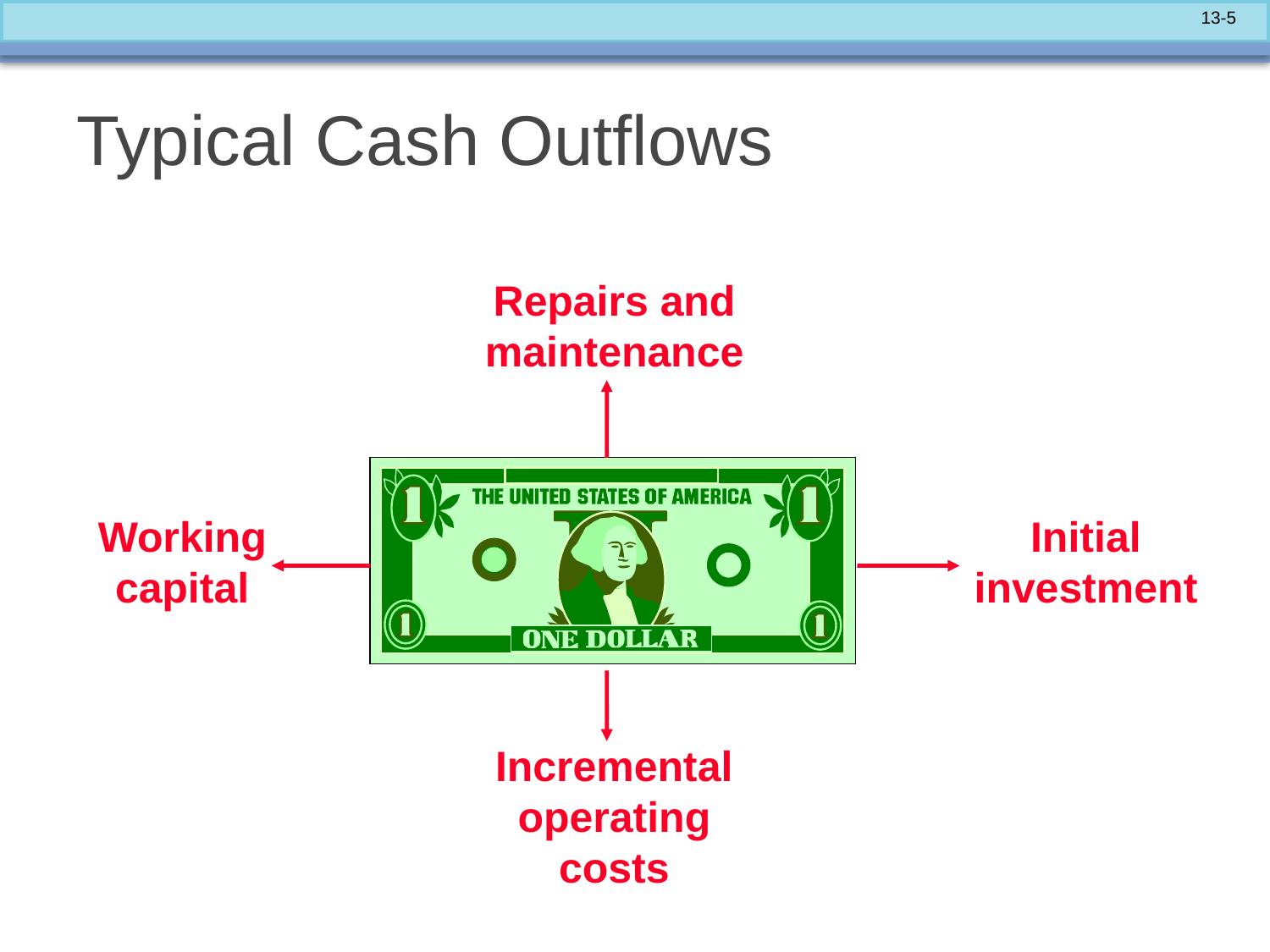

# Typical Cash Outflows
Repairs and
maintenance

Working
capital

Initial
investment

Incremental
operating
costs